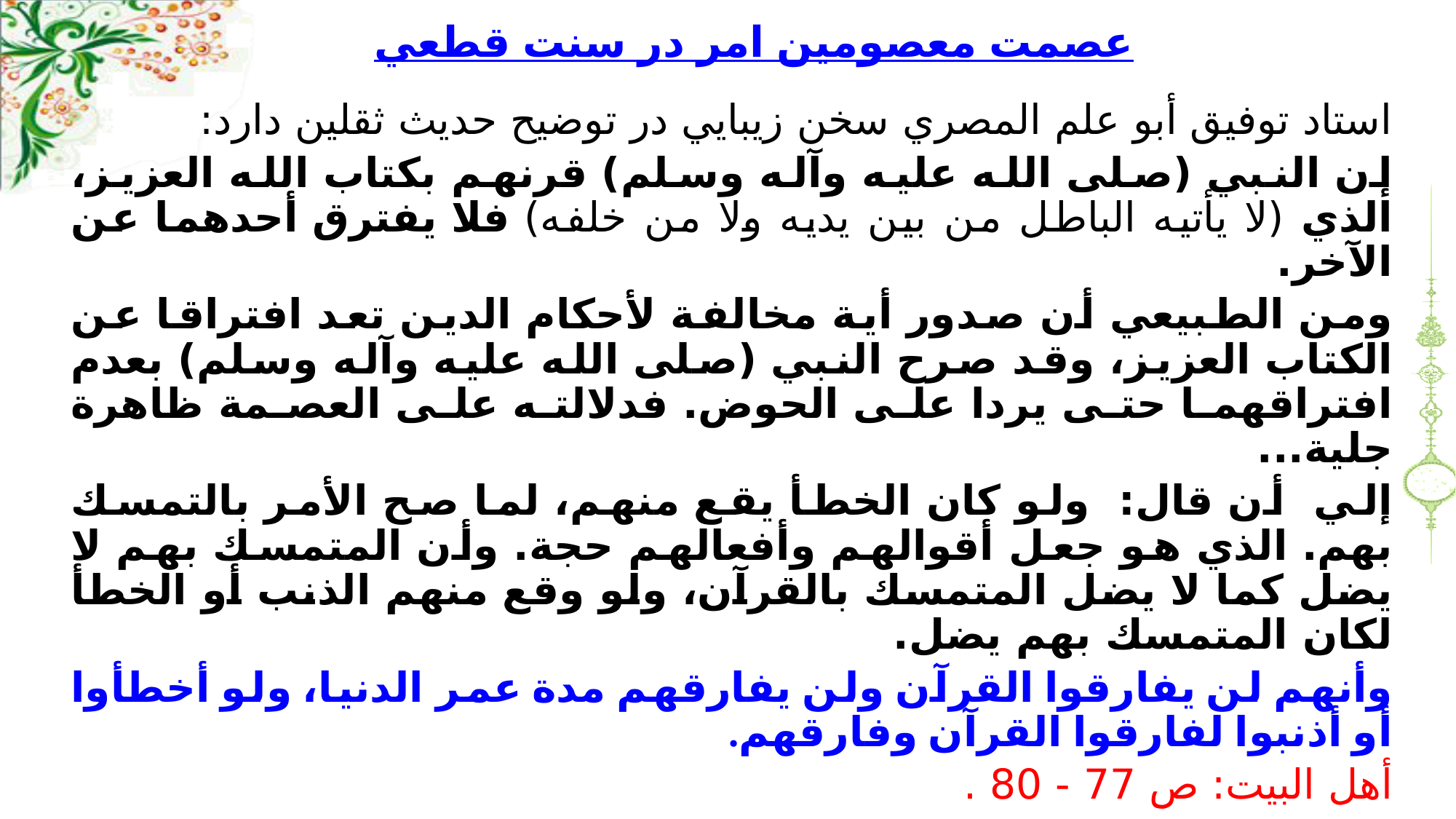

# عصمت معصومين امر در سنت قطعي
استاد توفيق أبو علم المصري سخن زيبايي در توضيح حديث ثقلين دارد:
إن النبي (صلى الله عليه وآله وسلم) قرنهم بكتاب الله العزيز، الذي (لا يأتيه الباطل من بين يديه ولا من خلفه) فلا يفترق أحدهما عن الآخر.
ومن الطبيعي أن صدور أية مخالفة لأحكام الدين تعد افتراقا عن الكتاب العزيز، وقد صرح النبي (صلى الله عليه وآله وسلم) بعدم افتراقهما حتى يردا على الحوض. فدلالته على العصمة ظاهرة جلية...
إلي  أن قال:  ولو كان الخطأ يقع منهم، لما صح الأمر بالتمسك بهم. الذي هو جعل أقوالهم وأفعالهم حجة. وأن المتمسك بهم لا يضل كما لا يضل المتمسك بالقرآن، ولو وقع منهم الذنب أو الخطأ لكان المتمسك بهم يضل.
وأنهم لن يفارقوا القرآن ولن يفارقهم مدة عمر الدنيا، ولو أخطأوا أو أذنبوا لفارقوا القرآن وفارقهم.
أهل البيت: ص 77 - 80 .